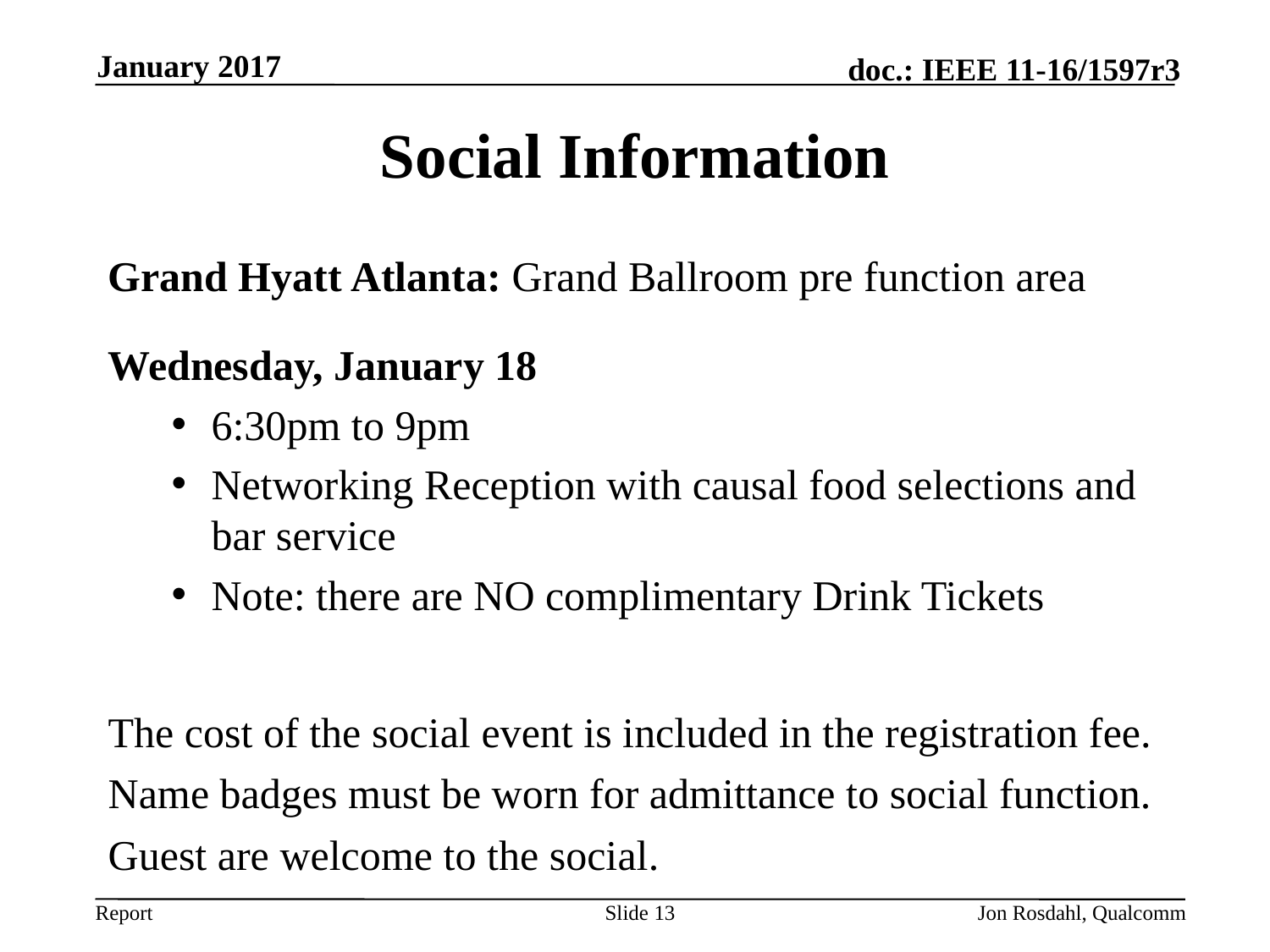

January 2017
# Social Information
Grand Hyatt Atlanta: Grand Ballroom pre function area

Wednesday, January 18
6:30pm to 9pm
Networking Reception with causal food selections and bar service
Note: there are NO complimentary Drink Tickets

The cost of the social event is included in the registration fee.
Name badges must be worn for admittance to social function.
Guest are welcome to the social.
Slide 13
Jon Rosdahl, Qualcomm